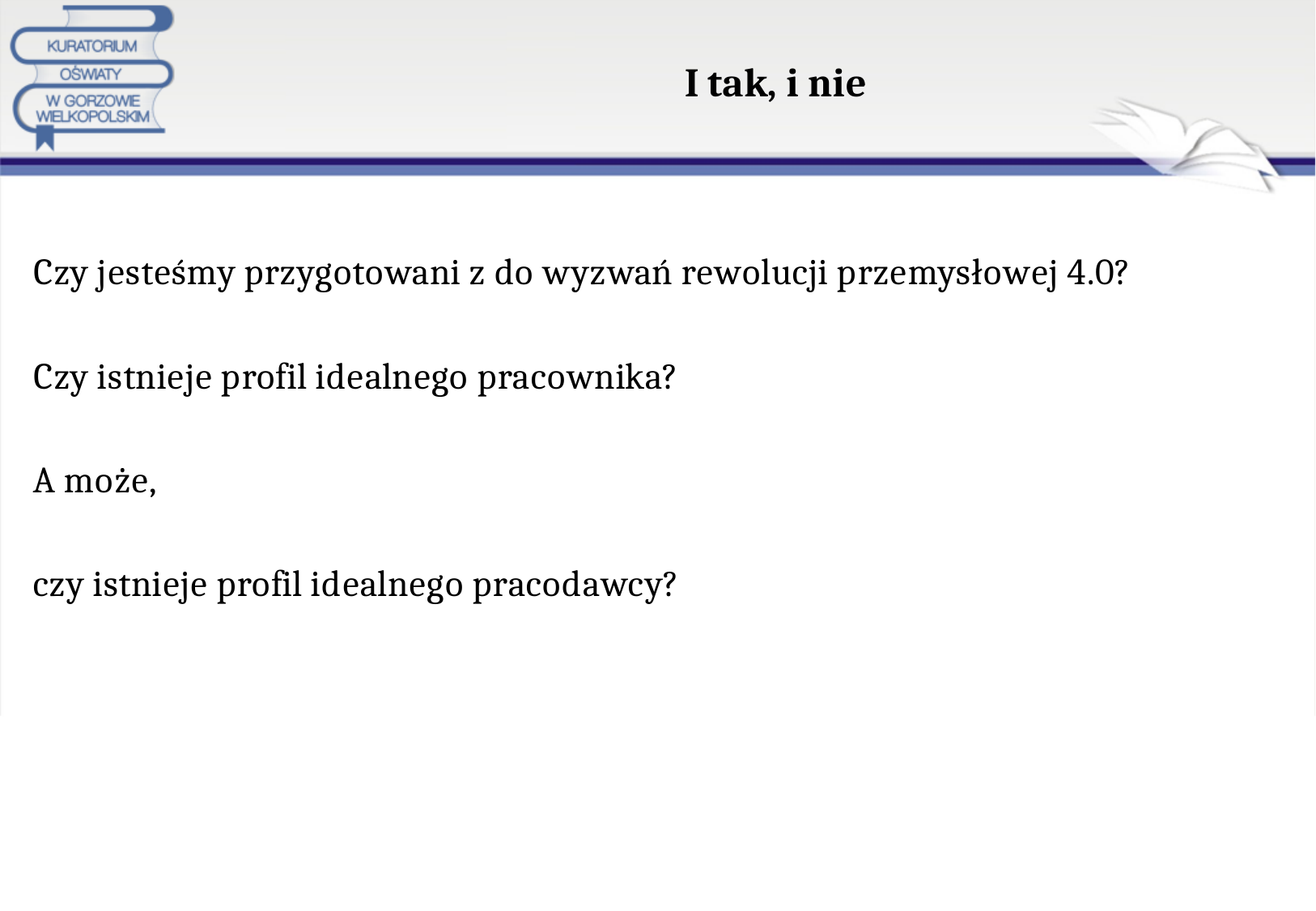

# I tak, i nie

Czy jesteśmy przygotowani z do wyzwań rewolucji przemysłowej 4.0?

Czy istnieje profil idealnego pracownika?

A może,

czy istnieje profil idealnego pracodawcy?